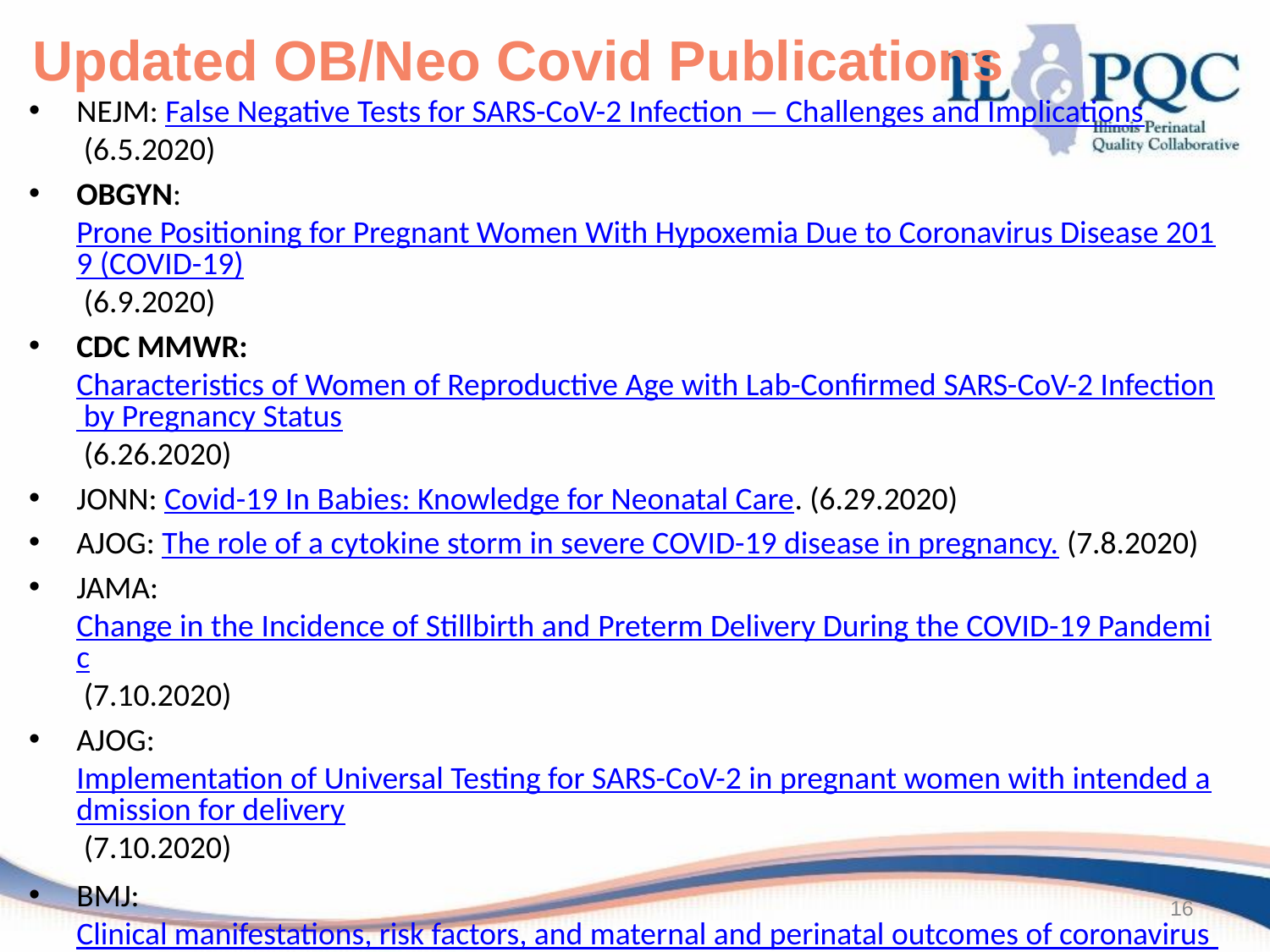

# Updated OB/Neo Covid Publications
NEJM: False Negative Tests for SARS-CoV-2 Infection — Challenges and Implications (6.5.2020)
OBGYN: Prone Positioning for Pregnant Women With Hypoxemia Due to Coronavirus Disease 2019 (COVID-19) (6.9.2020)
CDC MMWR:  Characteristics of Women of Reproductive Age with Lab-Confirmed SARS-CoV-2 Infection by Pregnancy Status (6.26.2020)
JONN: Covid-19 In Babies: Knowledge for Neonatal Care. (6.29.2020)
AJOG: The role of a cytokine storm in severe COVID-19 disease in pregnancy. (7.8.2020)
JAMA: Change in the Incidence of Stillbirth and Preterm Delivery During the COVID-19 Pandemic (7.10.2020)​
AJOG: Implementation of Universal Testing for SARS-CoV-2 in pregnant women with intended admission for delivery (7.10.2020)​
BMJ: Clinical manifestations, risk factors, and maternal and perinatal outcomes of coronavirus disease 2019. (9.1.2020) ​
JAMA: Corticosteroids in COVID-19 ARDS Evidence and Hope During the Pandemic (9.2.2020)
JAMA: Association Between Administration of Systemic Corticosteroids and Mortality among Critically Ill Patients with COVID-19. (9.2.2020)

​

16